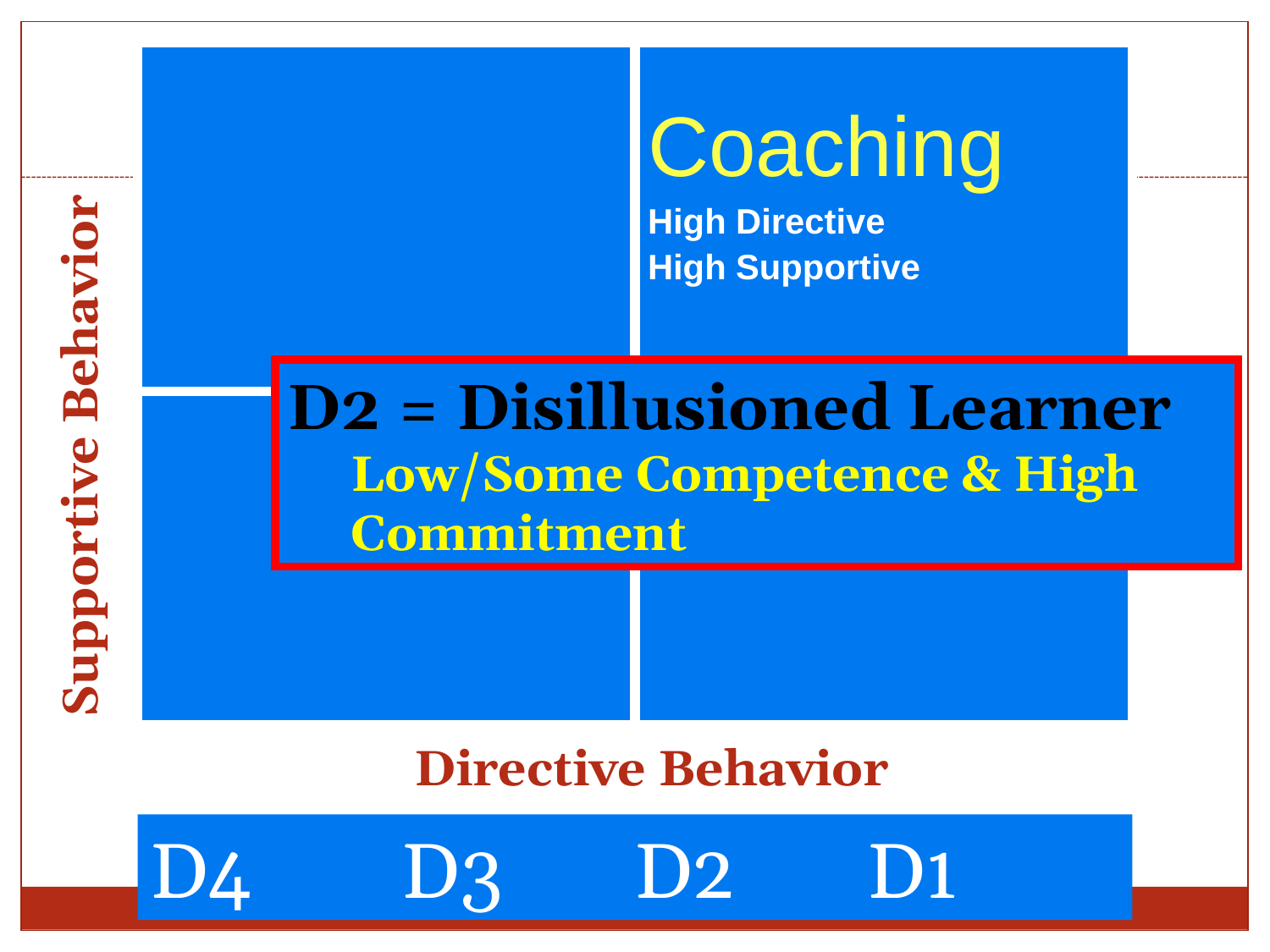

|  | Coaching High Directive High Supportive |
| --- | --- |
|  |  |
D2 = Disillusioned Learner
Low/Some Competence & High Commitment
Supportive Behavior
Directive Behavior
D4        D3       D2       D1